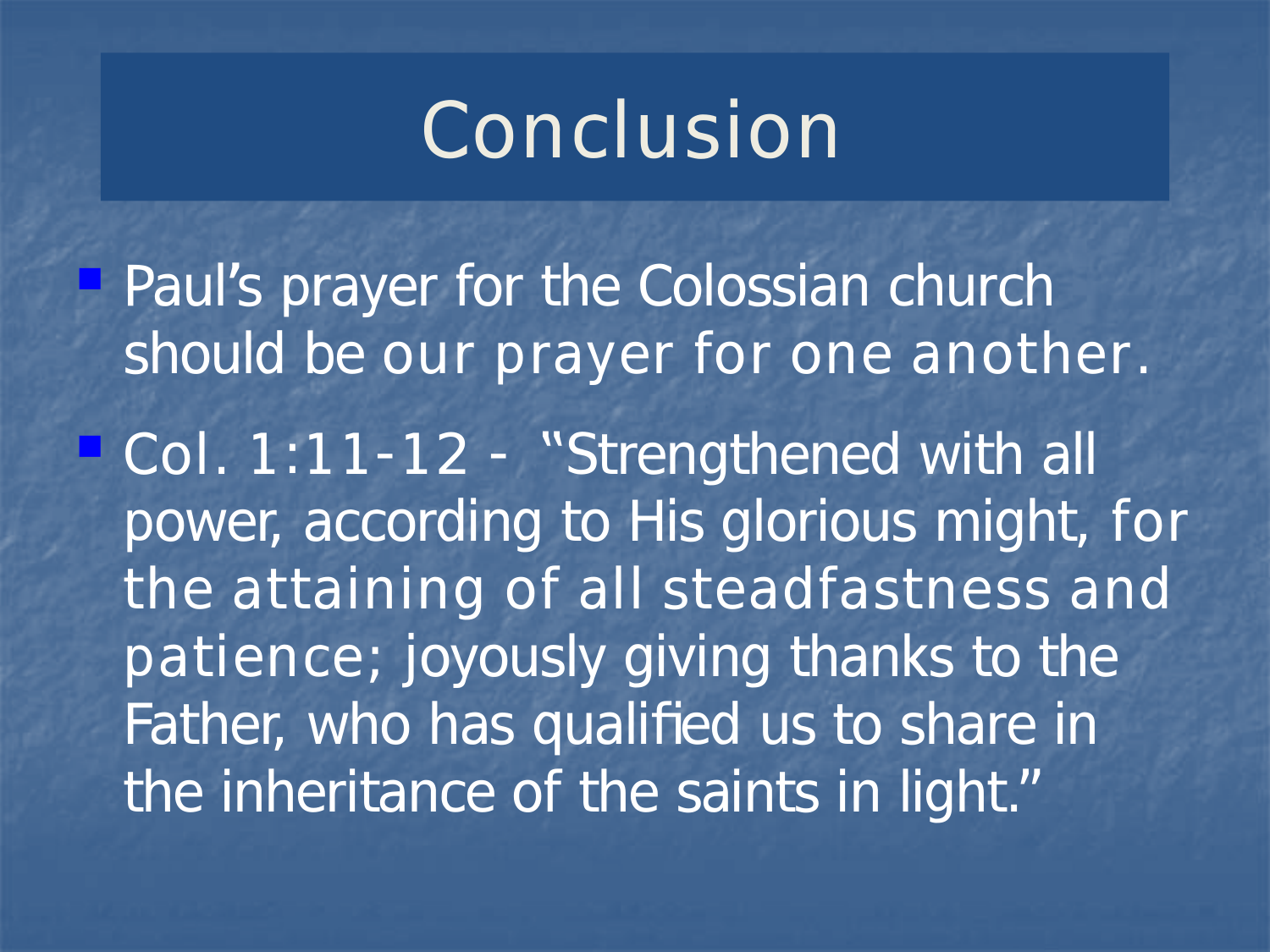

# Conclusion
Paul’s prayer for the Colossian church should be our prayer for one another.
Col. 1:11-12 -  “Strengthened with all power, according to His glorious might, for the attaining of all steadfastness and patience; joyously giving thanks to the Father, who has qualified us to share in the inheritance of the saints in light.”